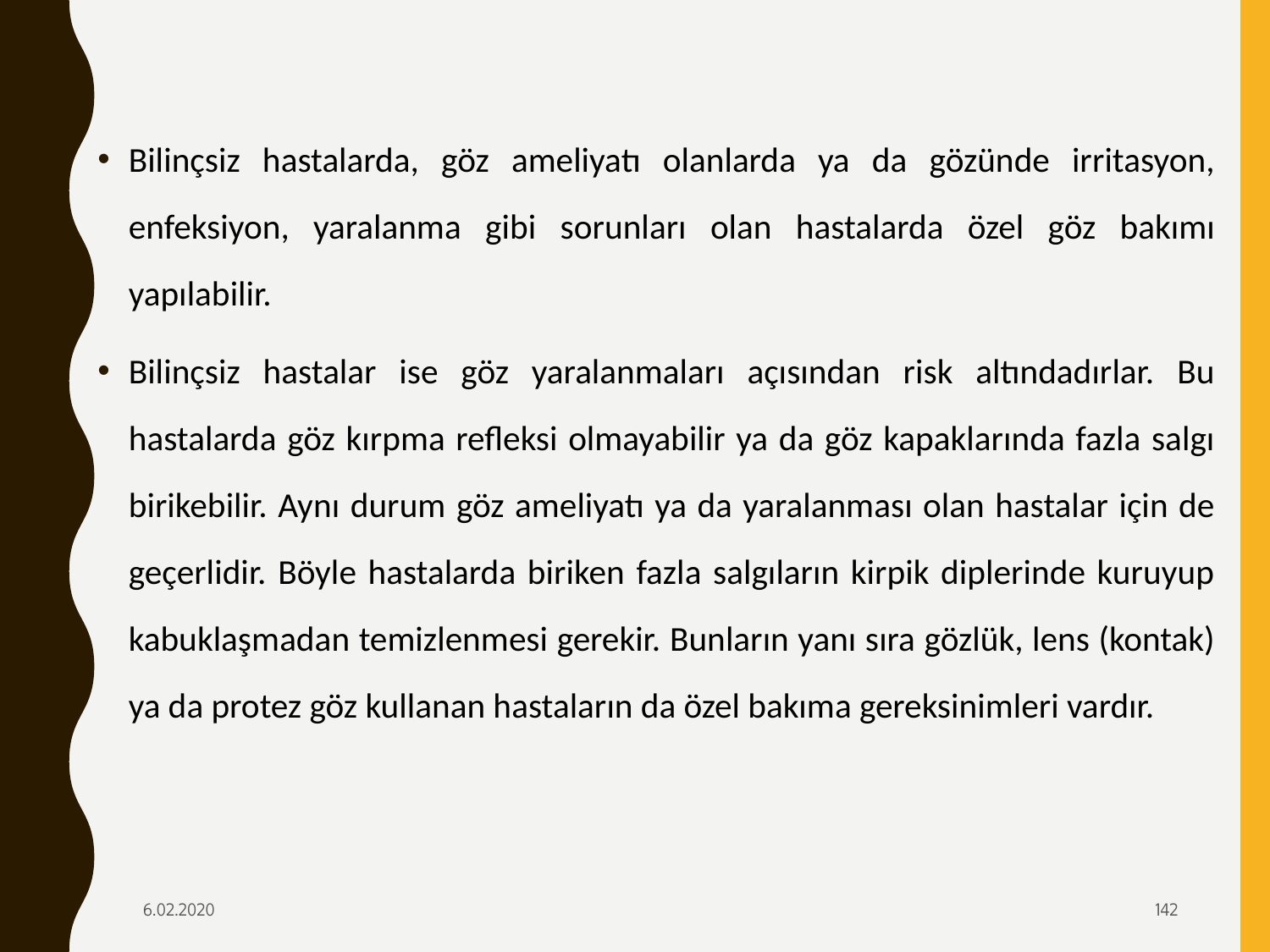

Bilinçsiz hastalarda, göz ameliyatı olanlarda ya da gözünde irritasyon, enfeksiyon, yaralanma gibi sorunları olan hastalarda özel göz bakımı yapılabilir.
Bilinçsiz hastalar ise göz yaralanmaları açısından risk altındadırlar. Bu hastalarda göz kırpma refleksi olmayabilir ya da göz kapaklarında fazla salgı birikebilir. Aynı durum göz ameliyatı ya da yaralanması olan hastalar için de geçerlidir. Böyle hastalarda biriken fazla salgıların kirpik diplerinde kuruyup kabuklaşmadan temizlenmesi gerekir. Bunların yanı sıra gözlük, lens (kontak) ya da protez göz kullanan hastaların da özel bakıma gereksinimleri vardır.

6.02.2020
142